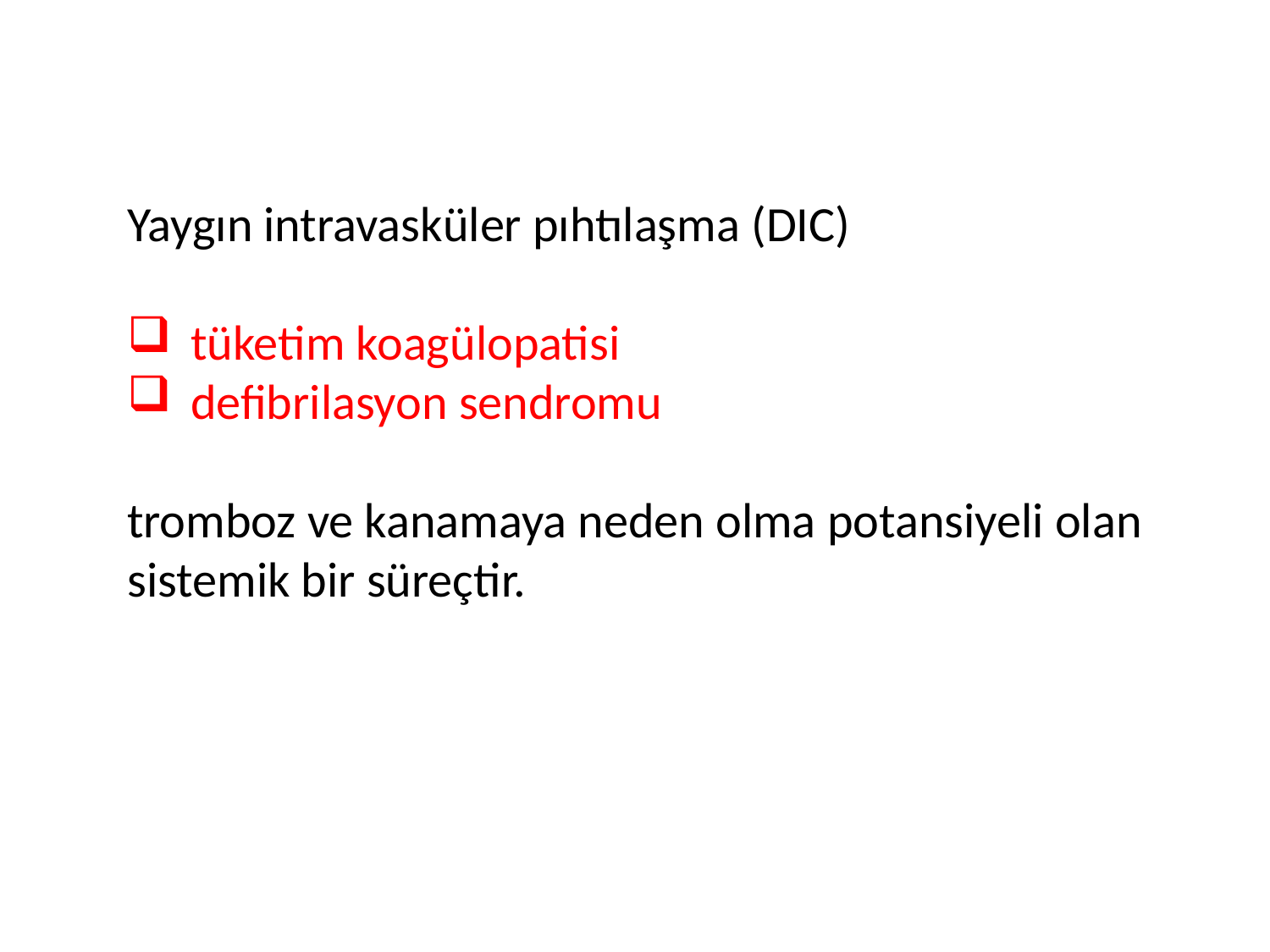

Yaygın intravasküler pıhtılaşma (DIC)

tüketim koagülopatisi
defibrilasyon sendromu

tromboz ve kanamaya neden olma potansiyeli olan sistemik bir süreçtir.